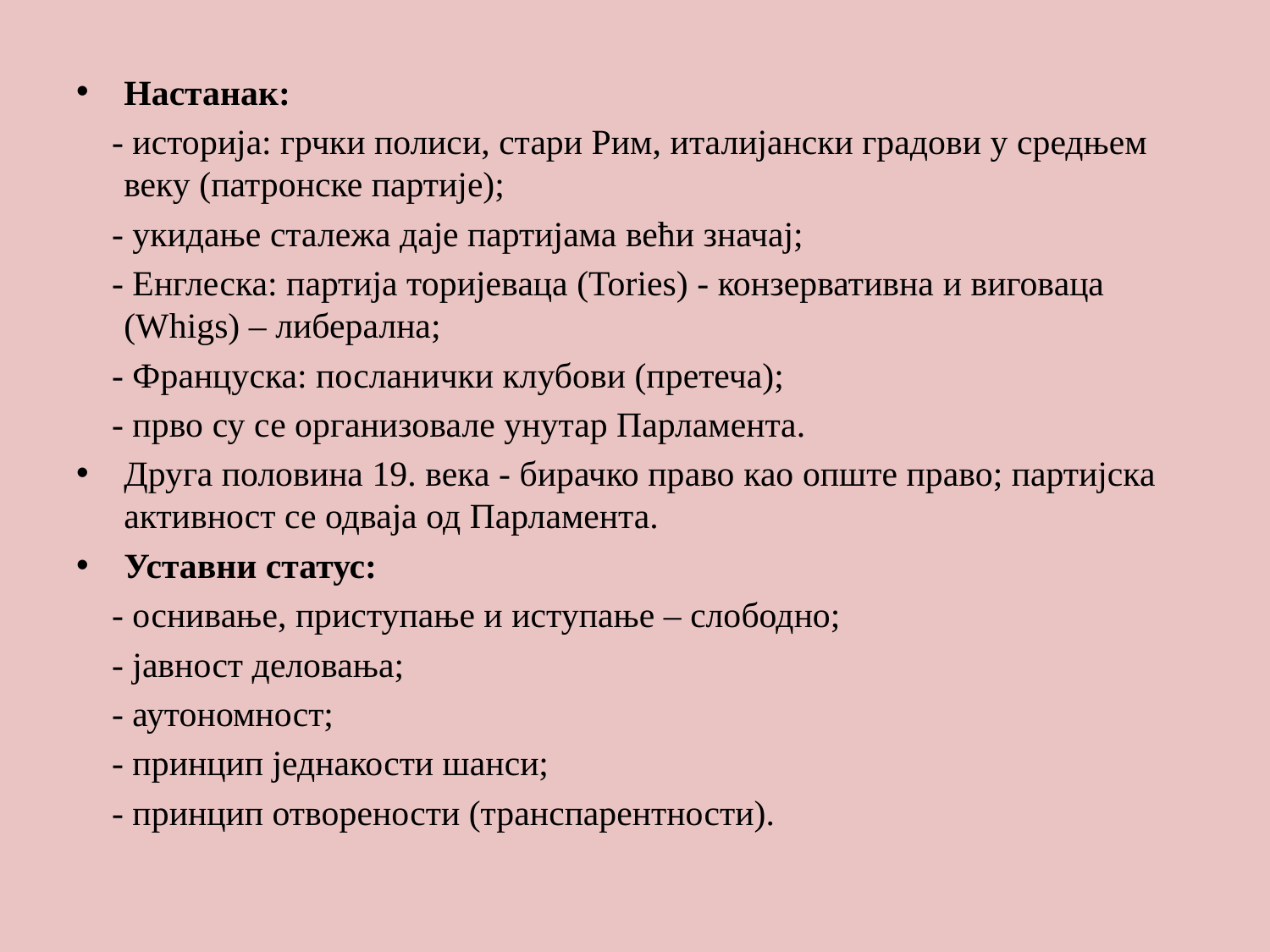

#
Настанак:
    - историја: грчки полиси, стари Рим, италијански градови у средњем веку (патронске партије);
    - укидање сталежа даје партијама већи значај;
    - Енглеска: партија торијеваца (Tories) - конзервативна и виговаца (Whigs) – либерална;
    - Француска: посланички клубови (претеча);
    - прво су се организовале унутар Парламента.
Друга половина 19. века - бирачко право као опште право; партијска активност се одваја од Парламента.
Уставни статус:
    - оснивање, приступање и иступање – слободно;
    - јавност деловања;
    - аутономност;
    - принцип једнакости шанси;
    - принцип отворености (транспарентности).